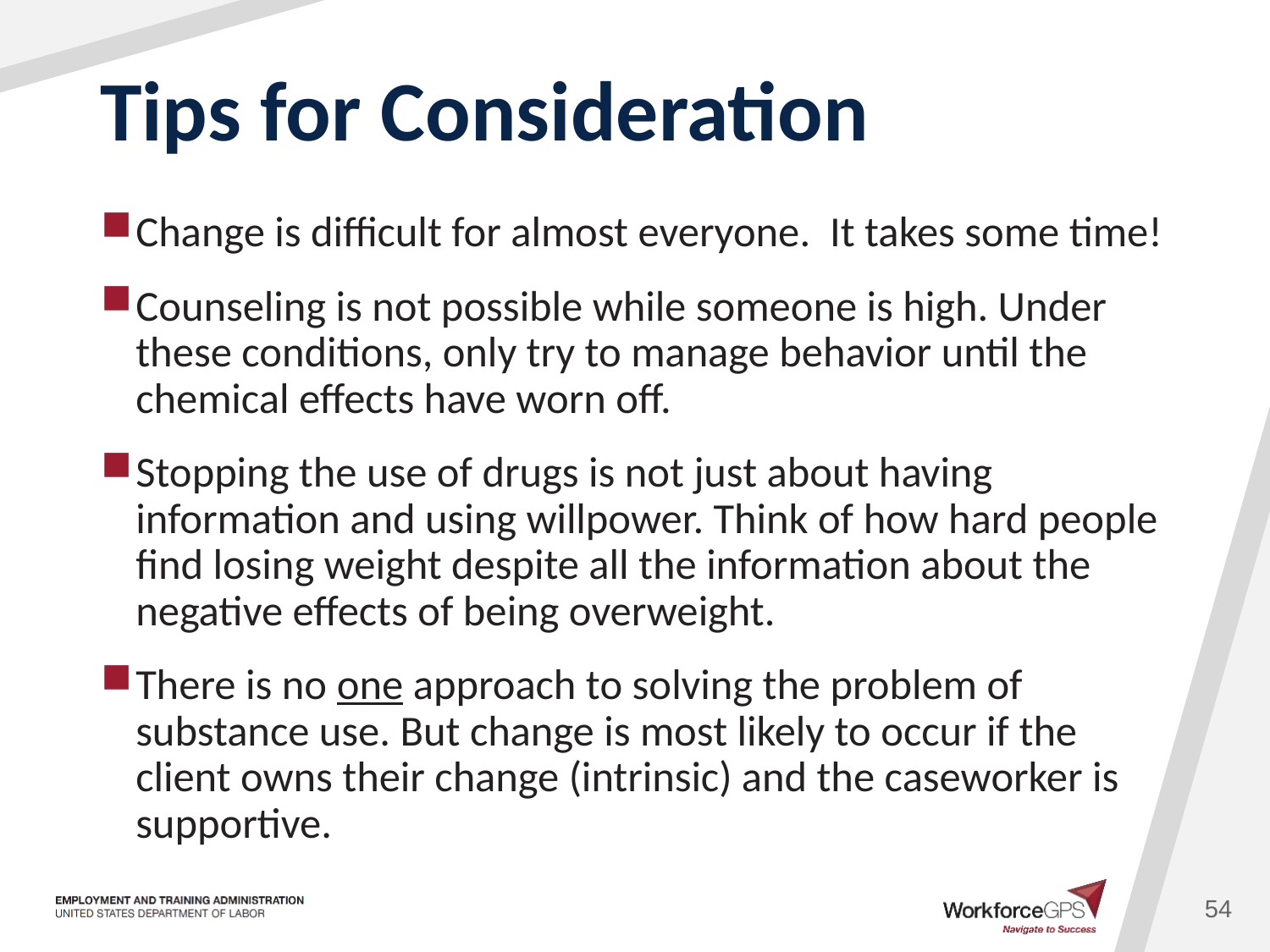

# Tips for Consideration
Change is difficult for almost everyone.  It takes some time!
Counseling is not possible while someone is high. Under these conditions, only try to manage behavior until the chemical effects have worn off.
Stopping the use of drugs is not just about having information and using willpower. Think of how hard people find losing weight despite all the information about the negative effects of being overweight.
There is no one approach to solving the problem of substance use. But change is most likely to occur if the client owns their change (intrinsic) and the caseworker is supportive.

54